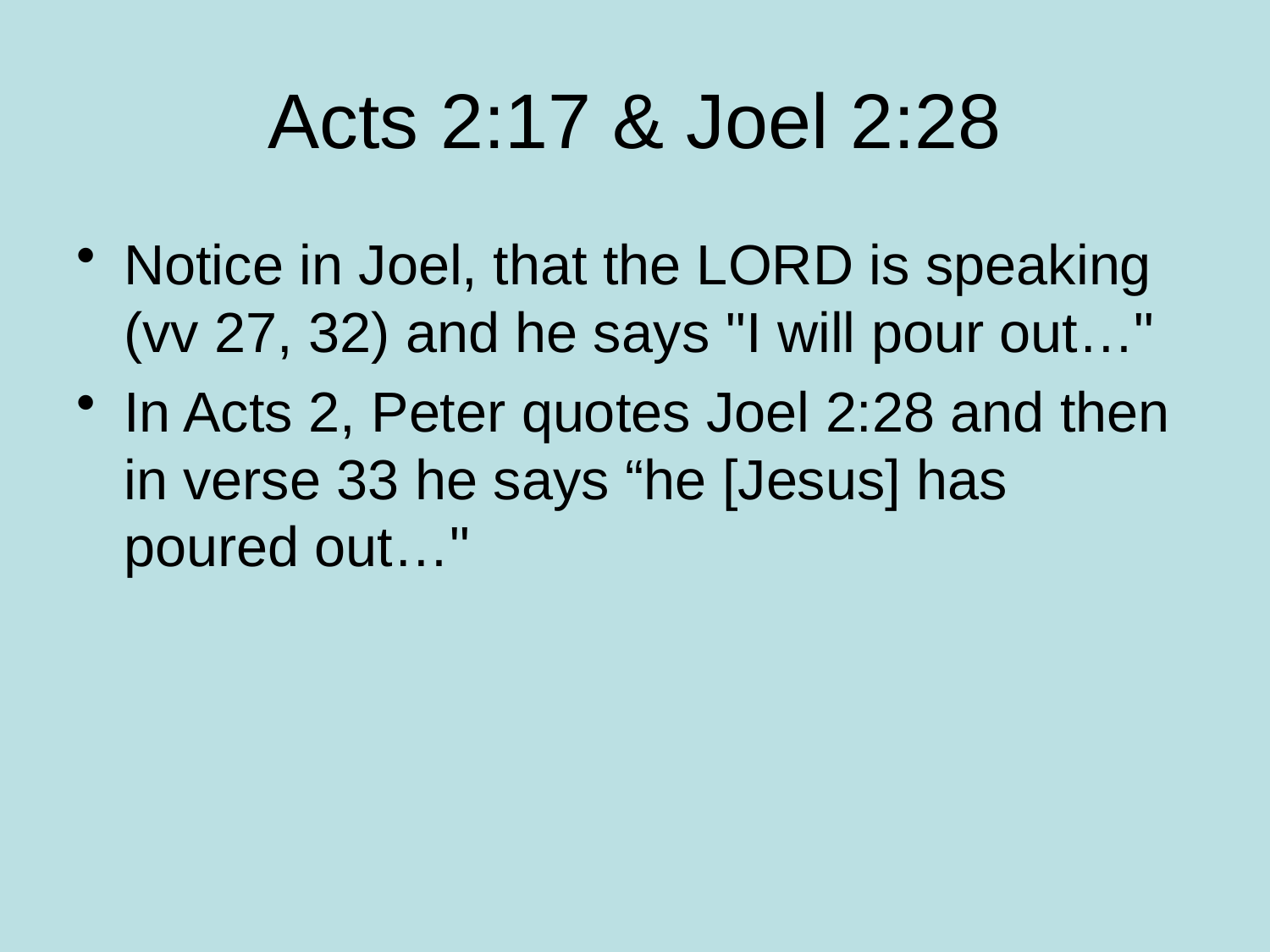

# Acts 2:17 & Joel 2:28
Notice in Joel, that the LORD is speaking (vv 27, 32) and he says "I will pour out…"
In Acts 2, Peter quotes Joel 2:28 and then in verse 33 he says “he [Jesus] has poured out…"